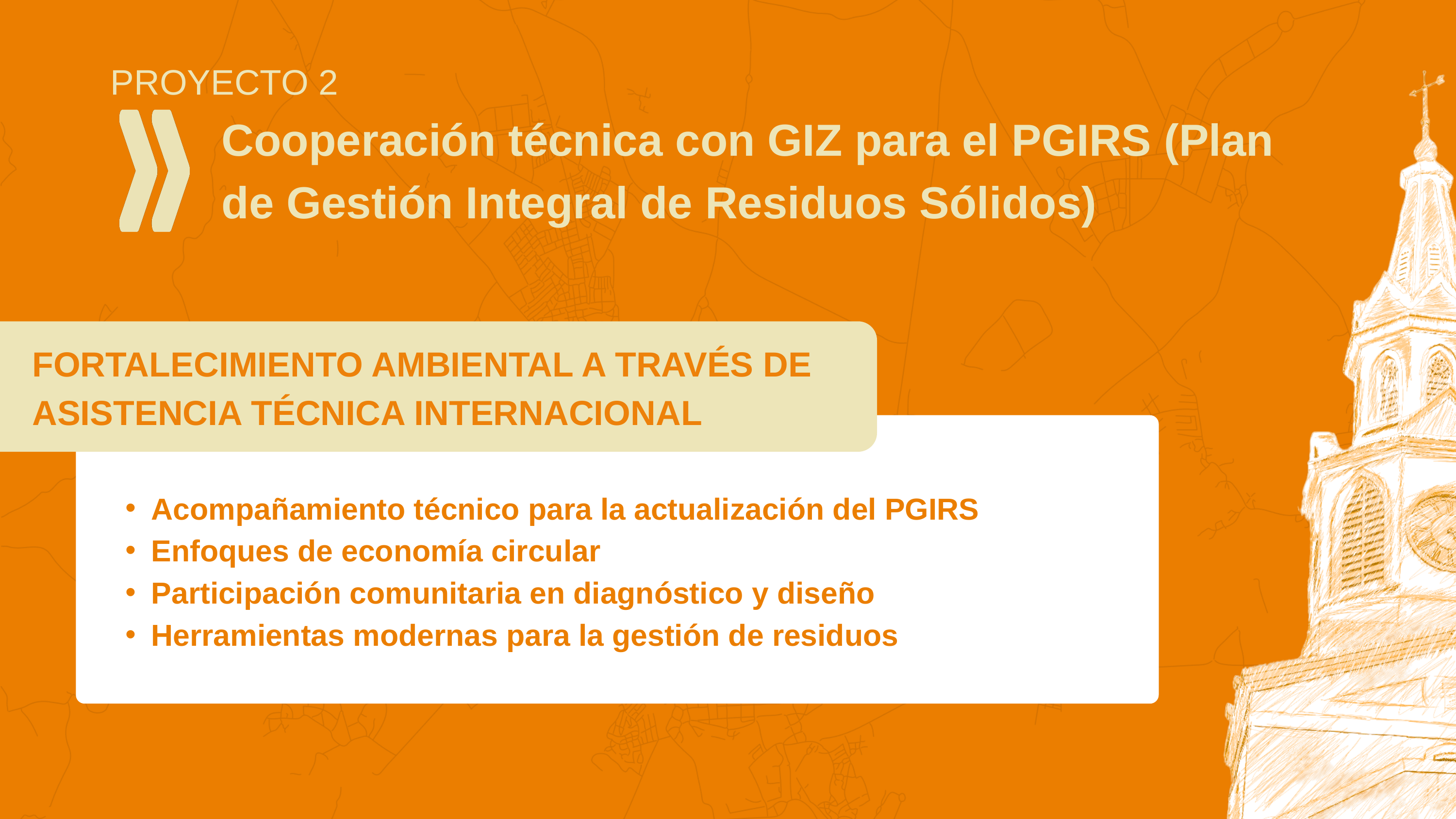

PROYECTO 2
Cooperación técnica con GIZ para el PGIRS (Plan de Gestión Integral de Residuos Sólidos)

FORTALECIMIENTO AMBIENTAL A TRAVÉS DE ASISTENCIA TÉCNICA INTERNACIONAL

Acompañamiento técnico para la actualización del PGIRS
Enfoques de economía circular
Participación comunitaria en diagnóstico y diseño
Herramientas modernas para la gestión de residuos